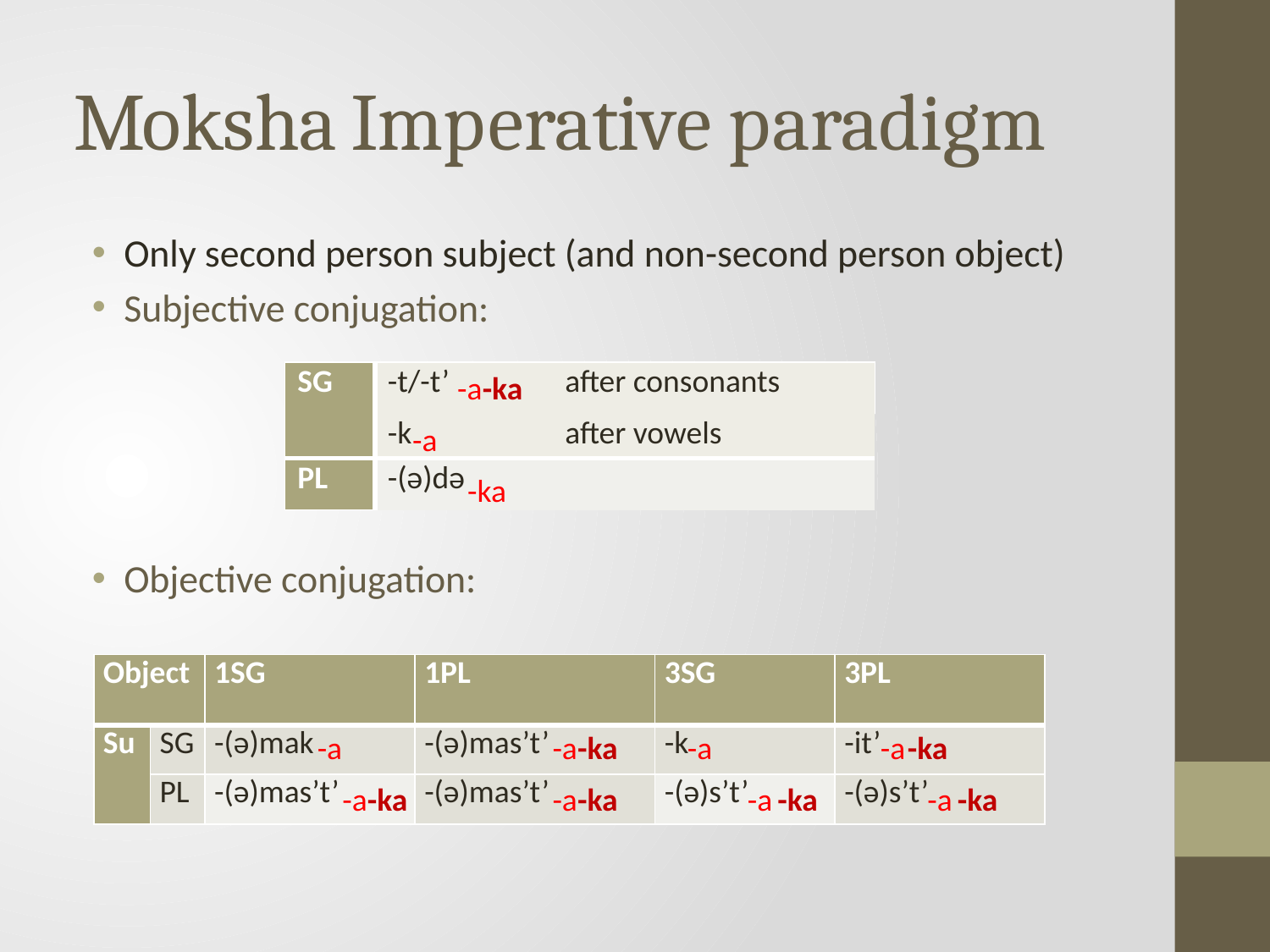

# Moksha Imperative paradigm
Only second person subject (and non-second person object)
Subjective conjugation:

Objective conjugation:

-a
-ka
| SG | -t/-t’ after consonants |
| --- | --- |
|  | -k after vowels |
| PL | -(ə)də |
-a
-ka
| Object |  | 1SG | 1PL | 3SG | 3PL |
| --- | --- | --- | --- | --- | --- |
| Su | SG | -(ə)mak | -(ə)mas’t’ | -k | -it’ |
|  | PL | -(ə)mas’t’ | -(ə)mas’t’ | -(ə)s’t’ | -(ə)s’t’ |
-a
-a
-ka
-a
-a
-ka
-a
-ka
-a
-ka
-a
-ka
-a
-ka